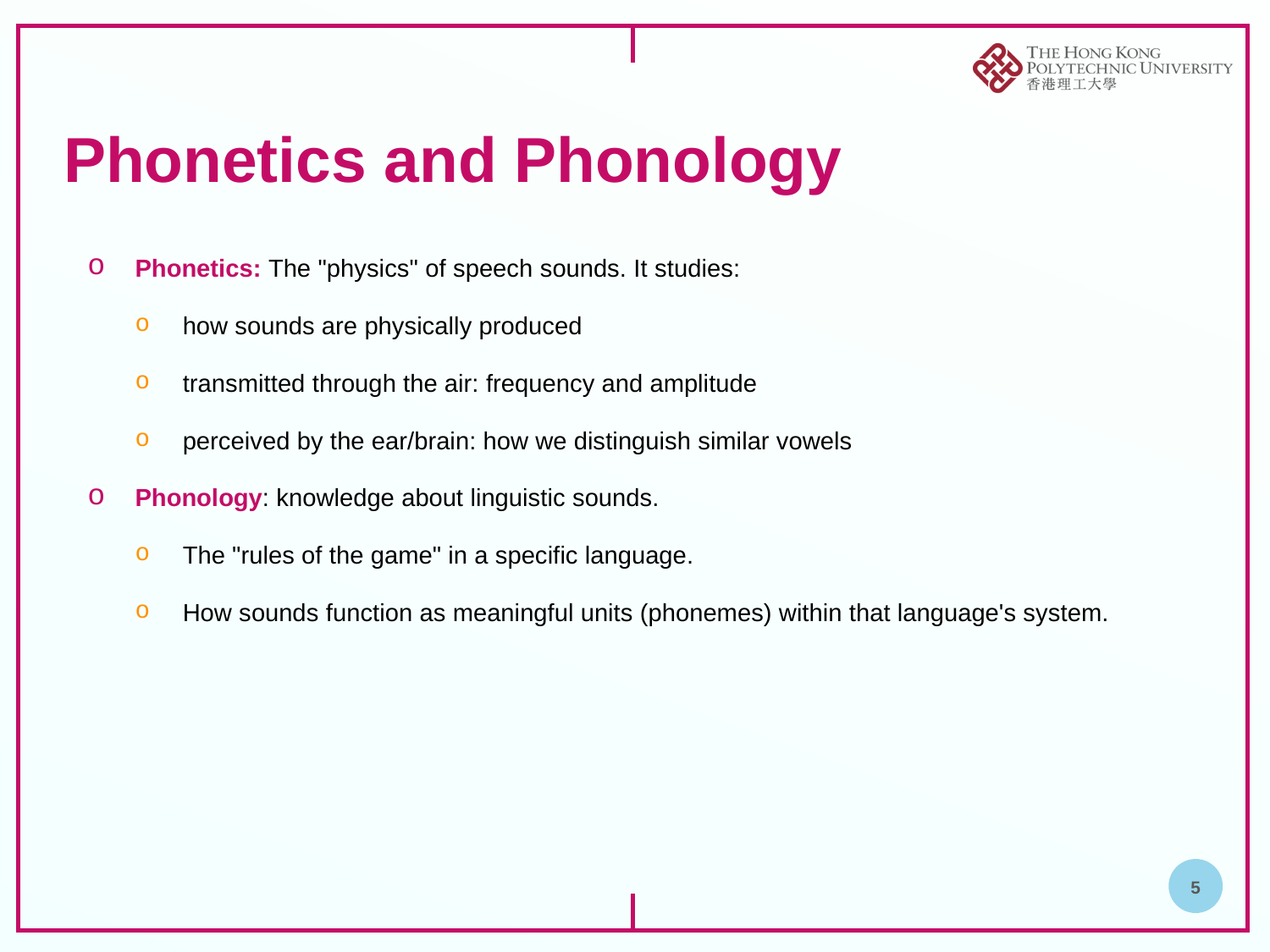

# Phonetics and Phonology
Phonetics: The "physics" of speech sounds. It studies:
how sounds are physically produced
transmitted through the air: frequency and amplitude
perceived by the ear/brain: how we distinguish similar vowels
Phonology: knowledge about linguistic sounds.
The "rules of the game" in a specific language.
How sounds function as meaningful units (phonemes) within that language's system.